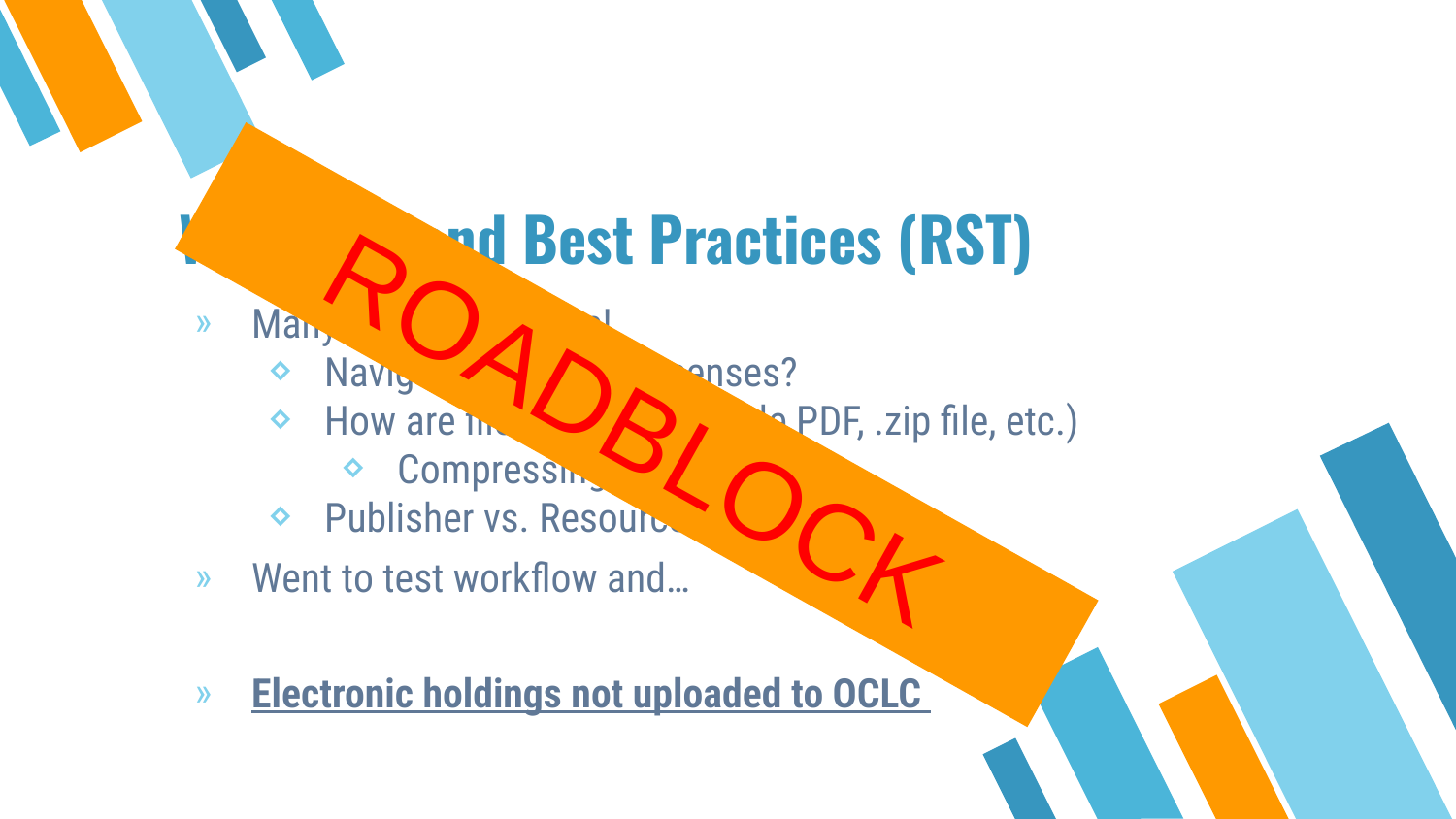

# Workflow and Best Practices (RST)
Many questions arose!
Navigating different licenses?
How are files hosted? (Single PDF, .zip file, etc.)
Compressing large files?
Publisher vs. Resource Host?
Went to test workflow and…
ROADBLOCK
Electronic holdings not uploaded to OCLC